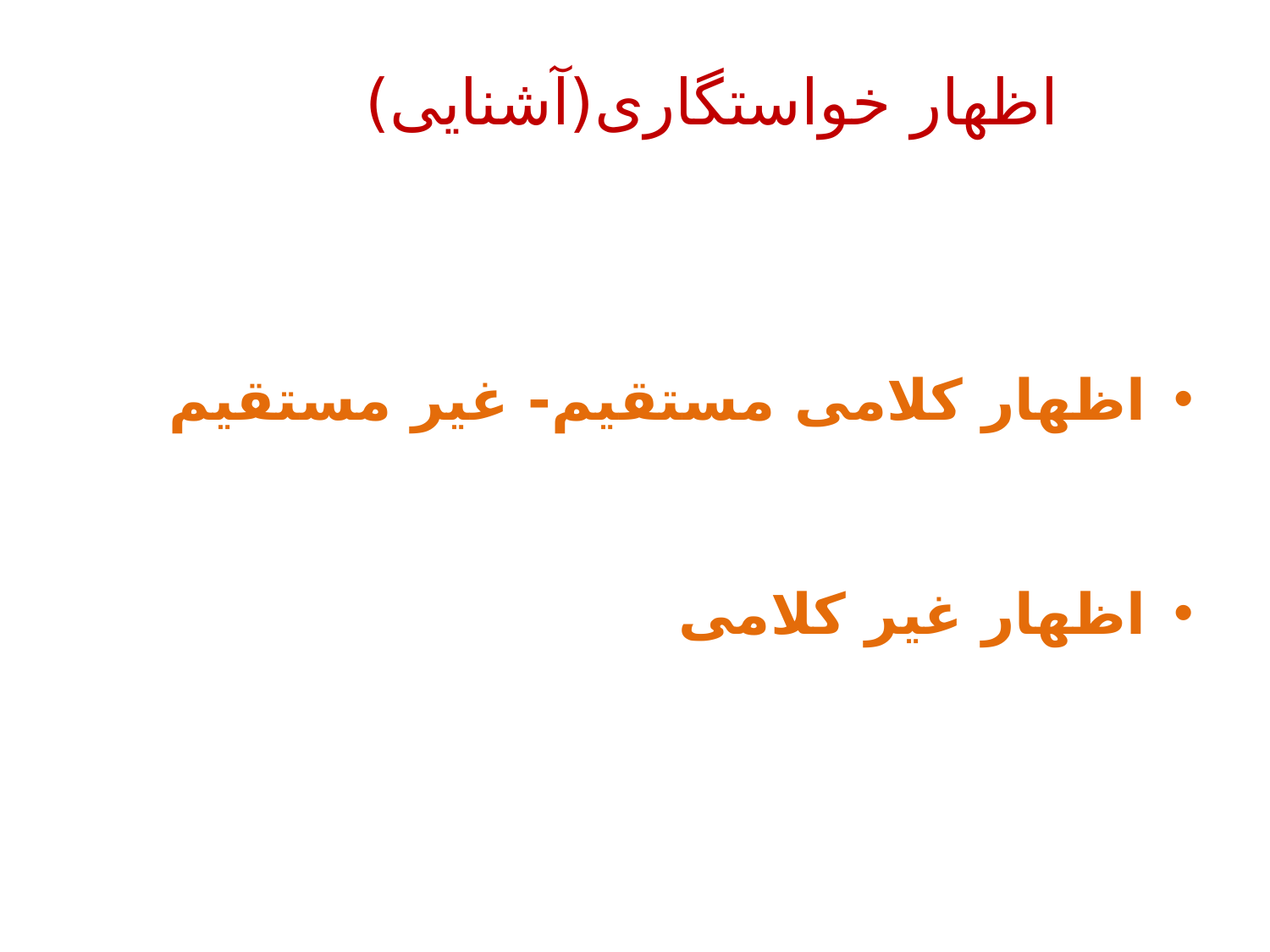

اظهار کلامی مستقیم- غیر مستقیم
اظهار غیر کلامی
اظهار خواستگاری(آشنایی)